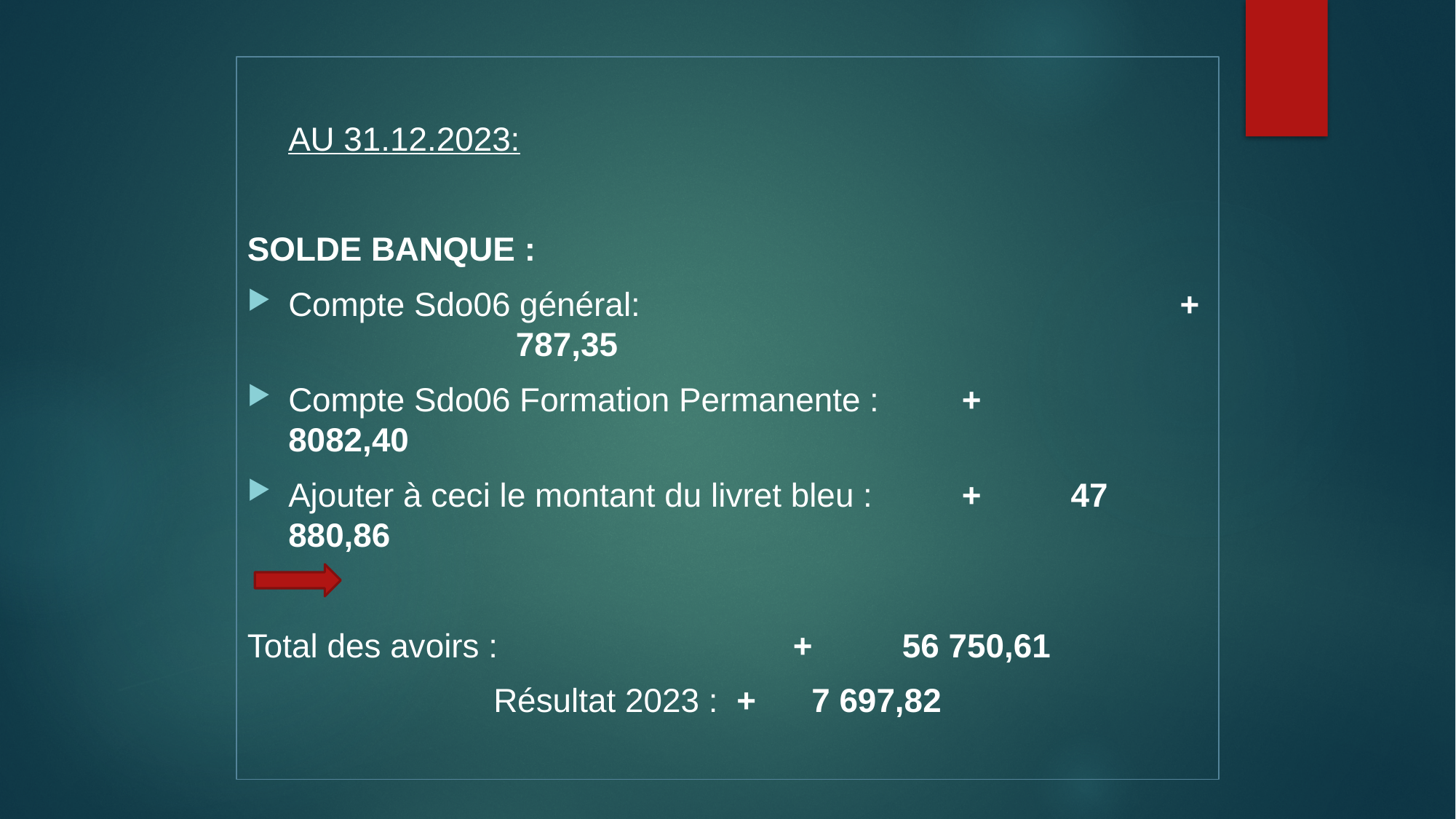

AU 31.12.2023:

SOLDE BANQUE :
Compte Sdo06 général: 			 	  	  +		 787,35
Compte Sdo06 Formation Permanente : 	  +	     8082,40
Ajouter à ceci le montant du livret bleu :	  +	  47 880,86

Total des avoirs :  			+	56 750,61
		   Résultat 2023 :  +      7 697,82